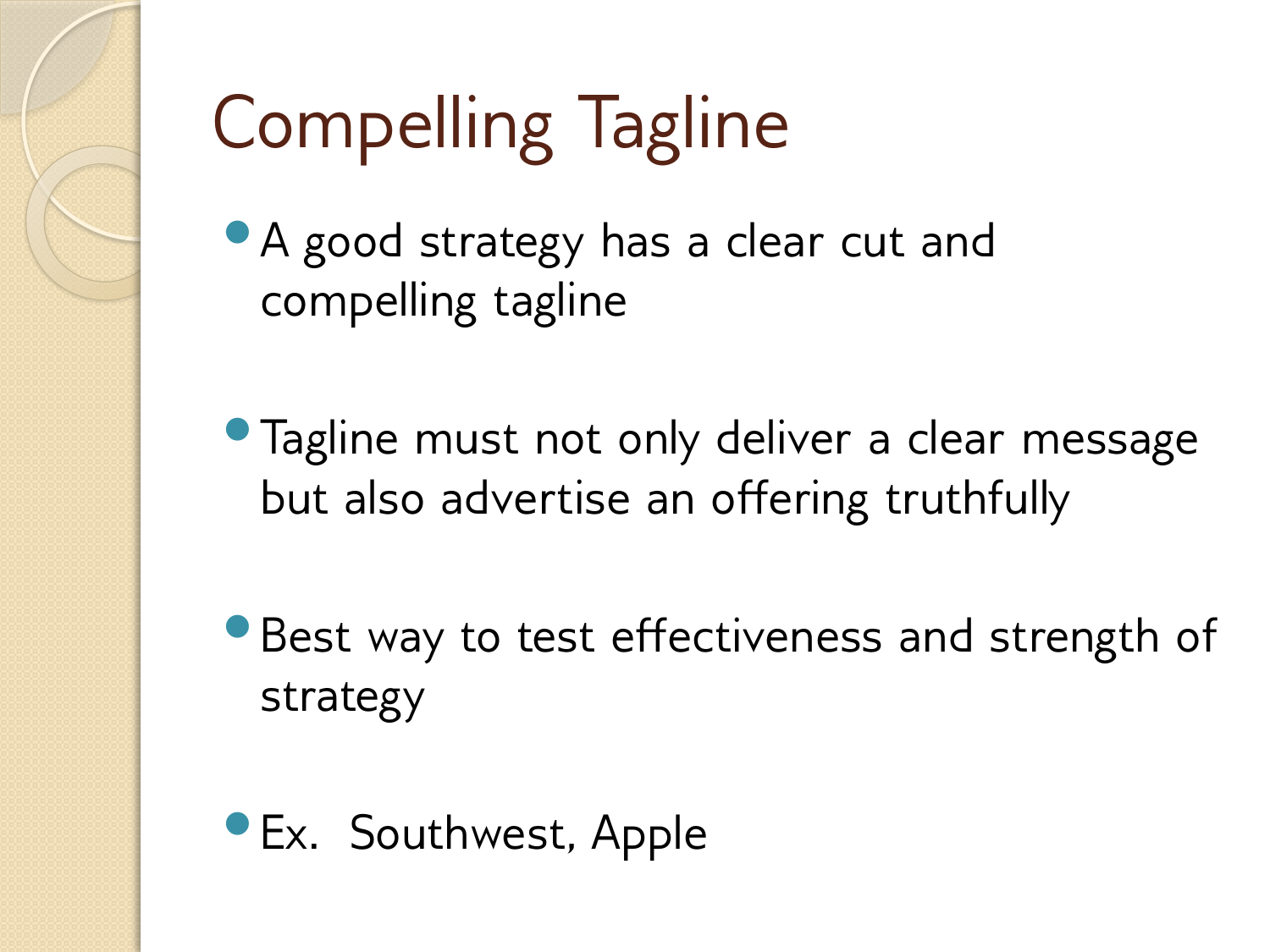

# Compelling Tagline
A good strategy has a clear cut and compelling tagline

Tagline must not only deliver a clear message but also advertise an offering truthfully

Best way to test effectiveness and strength of strategy

Ex.  Southwest, Apple